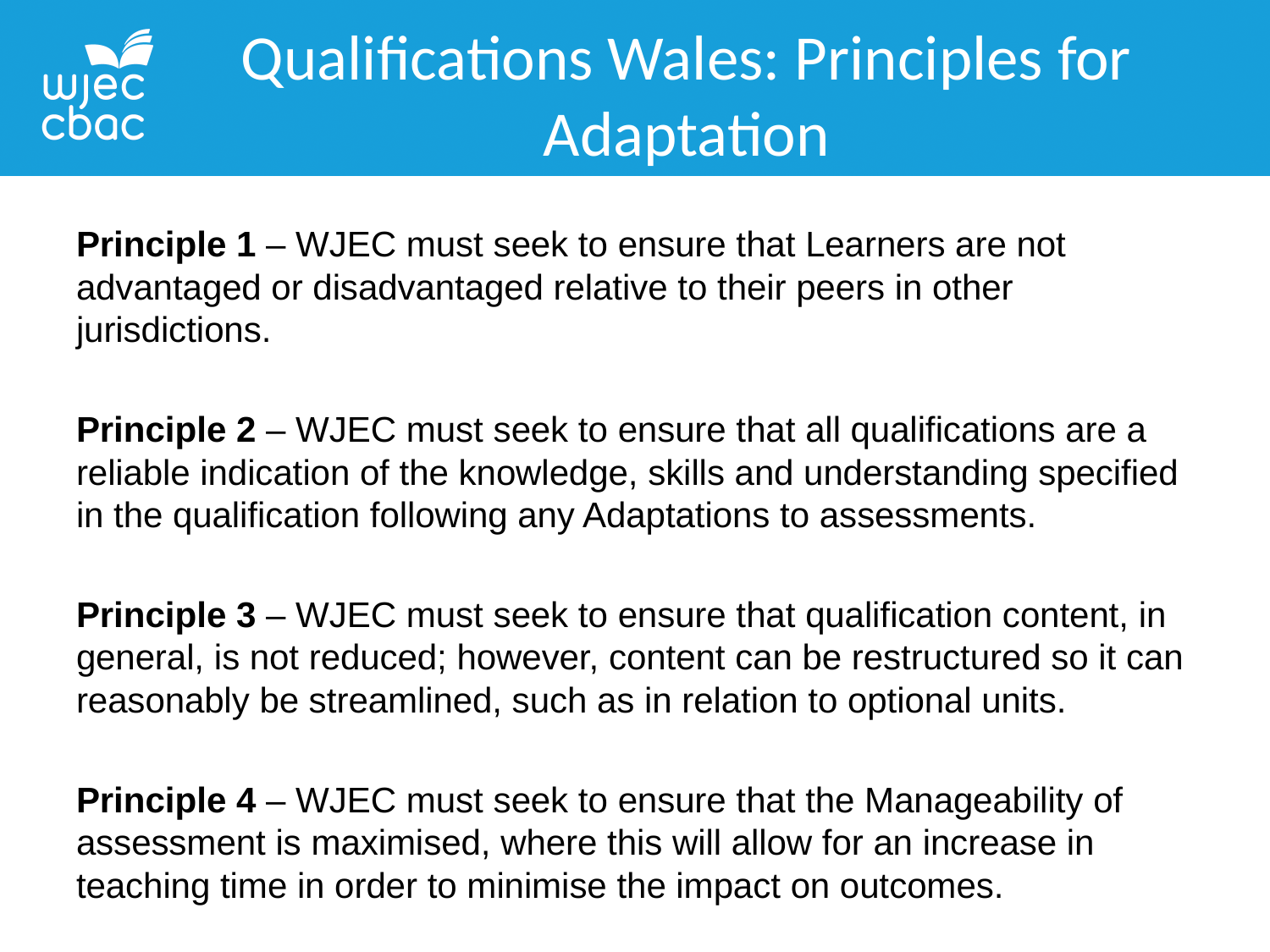

Qualifications Wales: Principles for Adaptation
Principle 1 – WJEC must seek to ensure that Learners are not advantaged or disadvantaged relative to their peers in other jurisdictions.

Principle 2 – WJEC must seek to ensure that all qualifications are a reliable indication of the knowledge, skills and understanding specified in the qualification following any Adaptations to assessments.

Principle 3 – WJEC must seek to ensure that qualification content, in general, is not reduced; however, content can be restructured so it can reasonably be streamlined, such as in relation to optional units.

Principle 4 – WJEC must seek to ensure that the Manageability of assessment is maximised, where this will allow for an increase in teaching time in order to minimise the impact on outcomes.